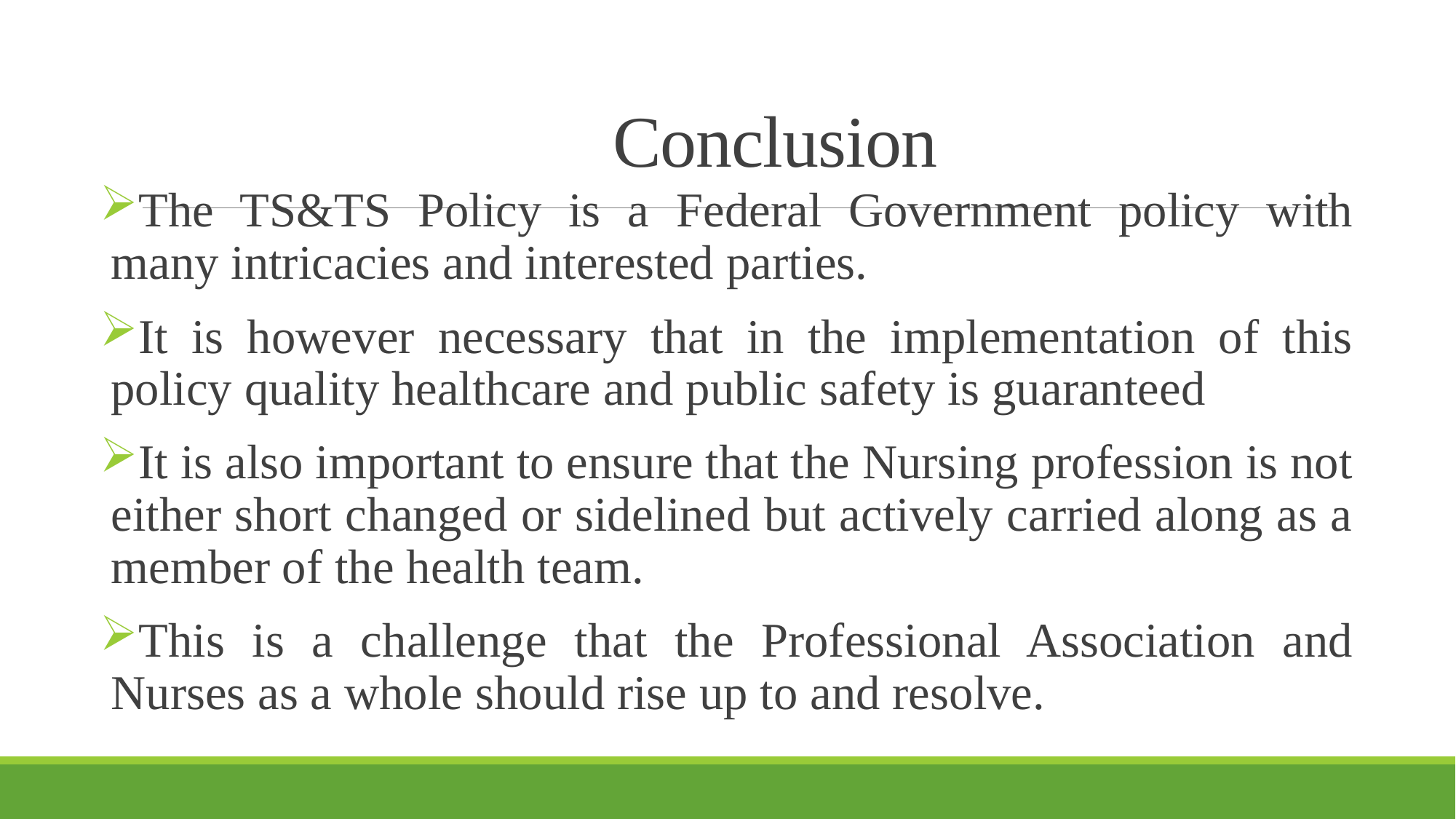

# Conclusion
The TS&TS Policy is a Federal Government policy with many intricacies and interested parties.
It is however necessary that in the implementation of this policy quality healthcare and public safety is guaranteed
It is also important to ensure that the Nursing profession is not either short changed or sidelined but actively carried along as a member of the health team.
This is a challenge that the Professional Association and Nurses as a whole should rise up to and resolve.